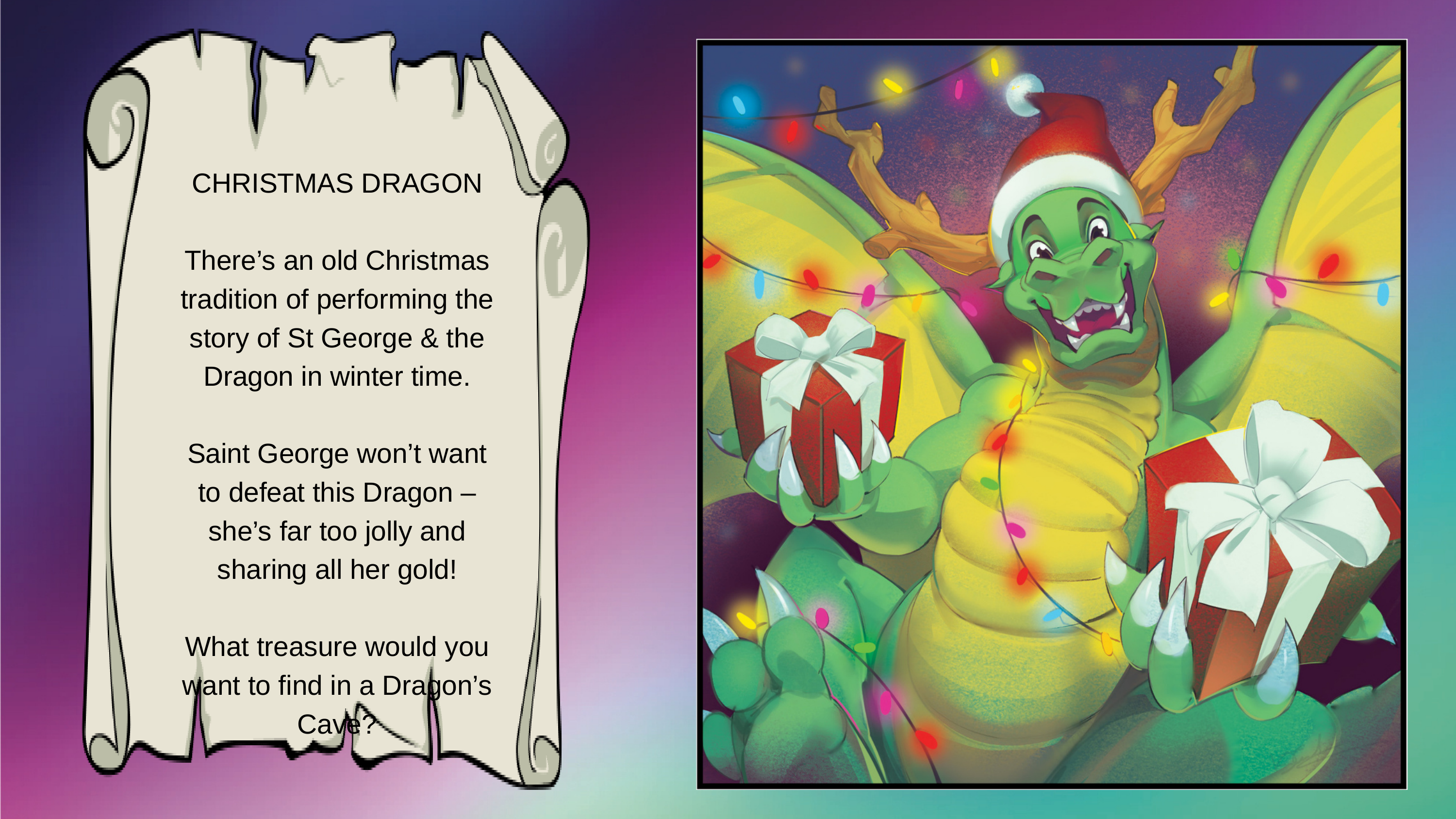

CHRISTMAS DRAGON

There’s an old Christmas tradition of performing the story of St George & the Dragon in winter time.

Saint George won’t want to defeat this Dragon – she’s far too jolly and sharing all her gold!

What treasure would you want to find in a Dragon’s Cave?